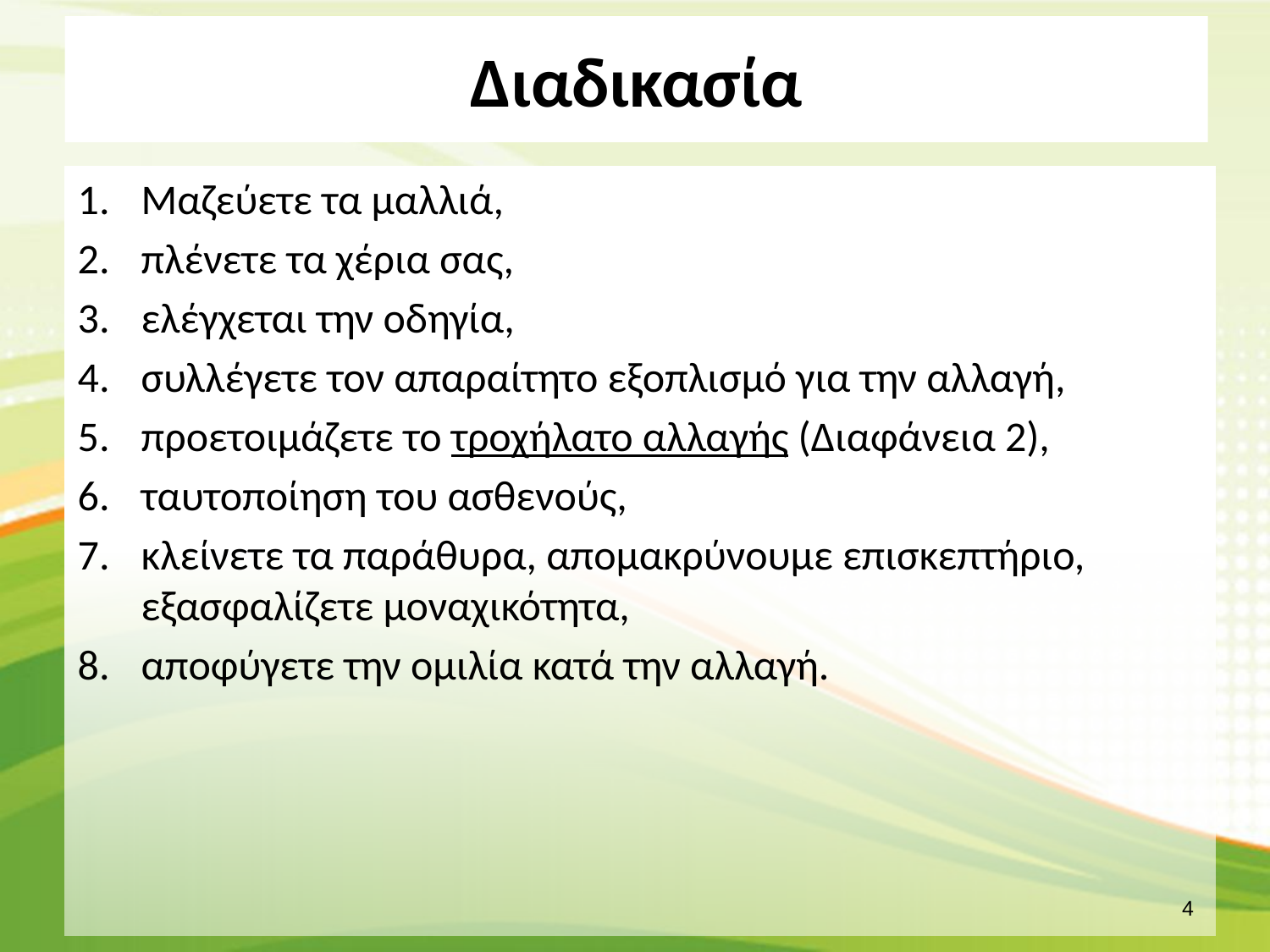

# Διαδικασία
Μαζεύετε τα μαλλιά,
πλένετε τα χέρια σας,
ελέγχεται την οδηγία,
συλλέγετε τον απαραίτητο εξοπλισμό για την αλλαγή,
προετοιμάζετε το τροχήλατο αλλαγής (Διαφάνεια 2),
ταυτοποίηση του ασθενούς,
κλείνετε τα παράθυρα, απομακρύνουμε επισκεπτήριο, εξασφαλίζετε μοναχικότητα,
αποφύγετε την ομιλία κατά την αλλαγή.
4